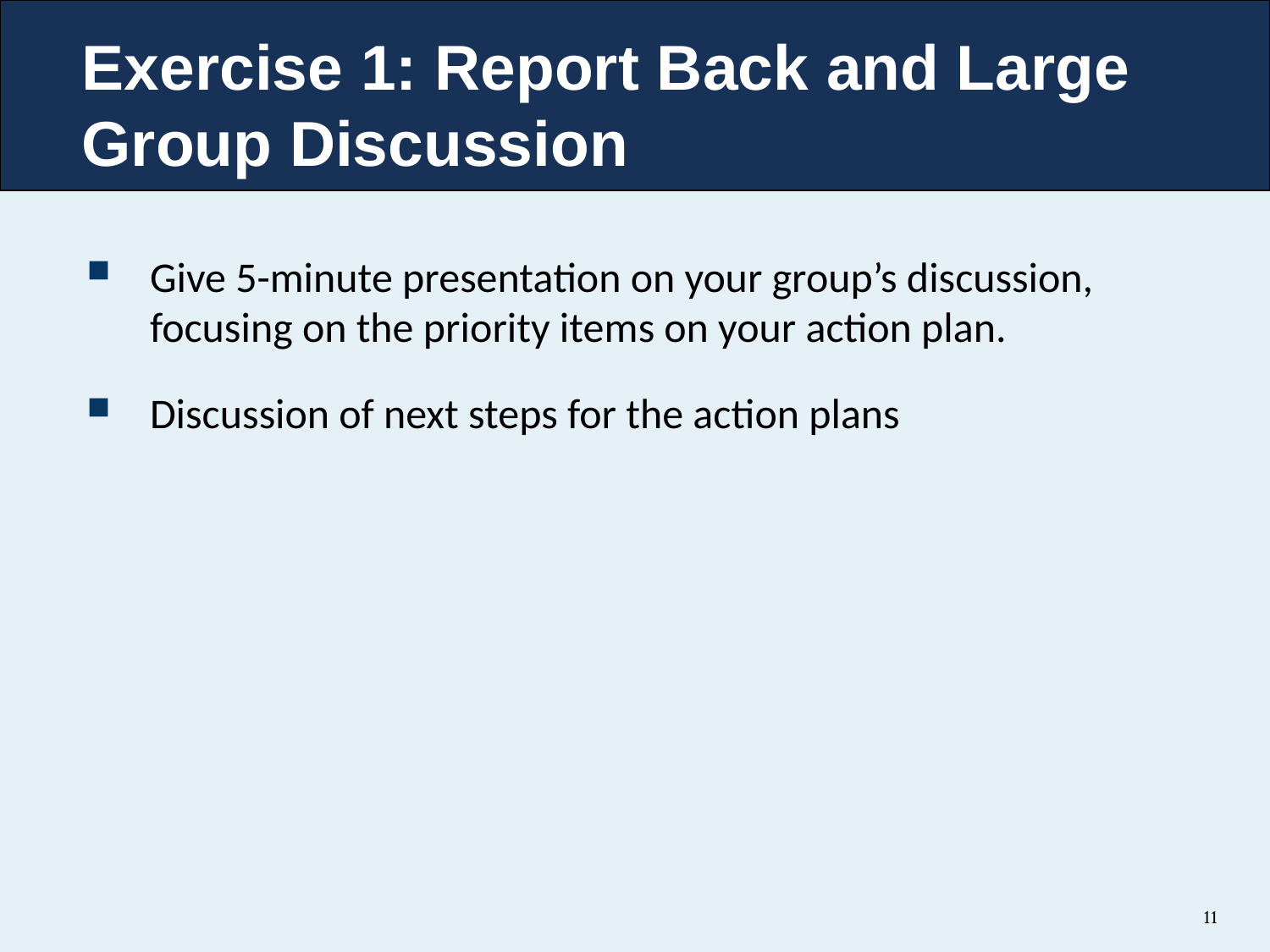

# Exercise 1: Report Back and Large Group Discussion
Give 5-minute presentation on your group’s discussion, focusing on the priority items on your action plan.
Discussion of next steps for the action plans
11